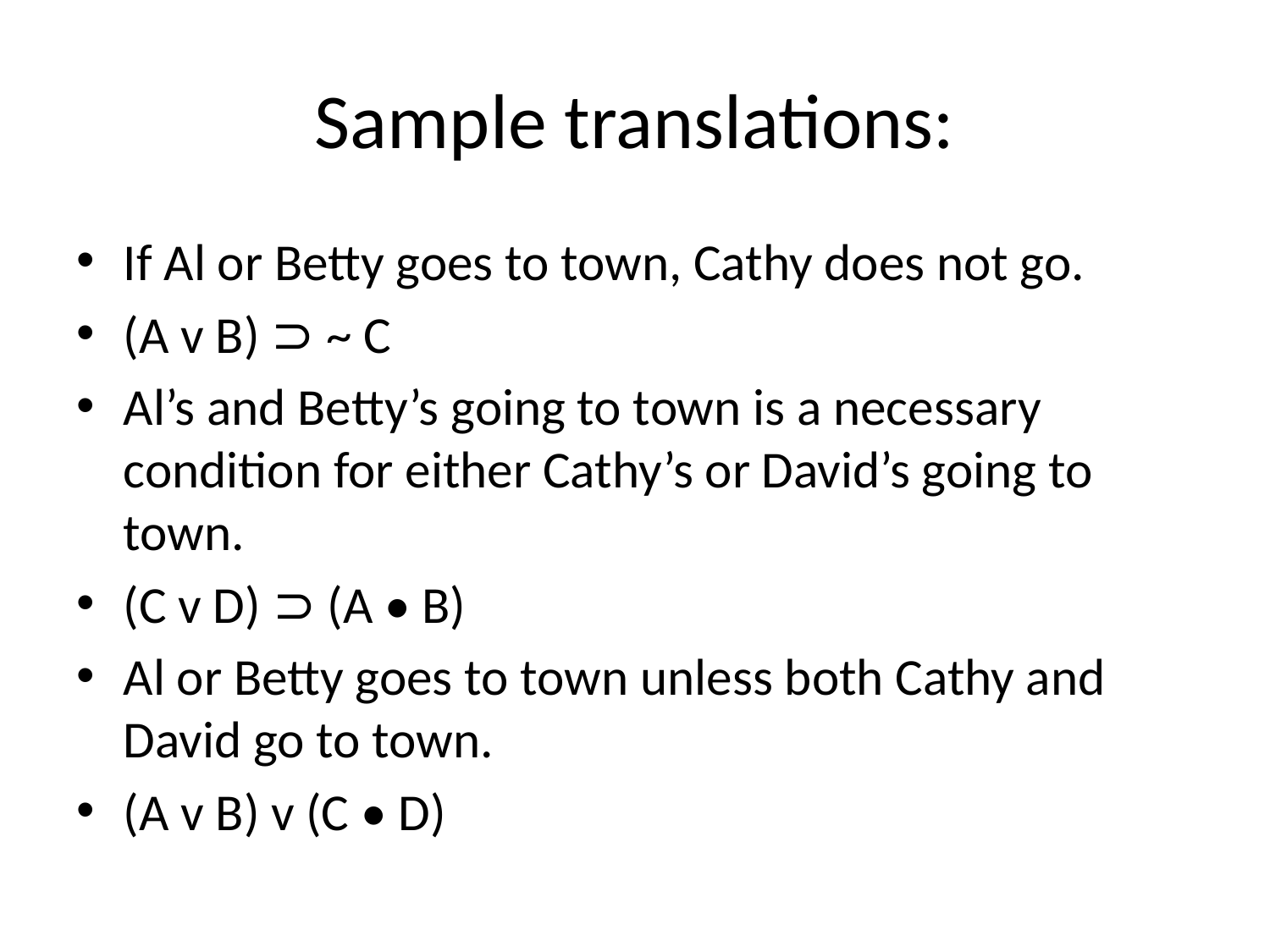

# Sample translations:
If Al or Betty goes to town, Cathy does not go.
(A v B) ⊃ ~ C
Al’s and Betty’s going to town is a necessary condition for either Cathy’s or David’s going to town.
(C v D) ⊃ (A • B)
Al or Betty goes to town unless both Cathy and David go to town.
(A v B) v (C • D)